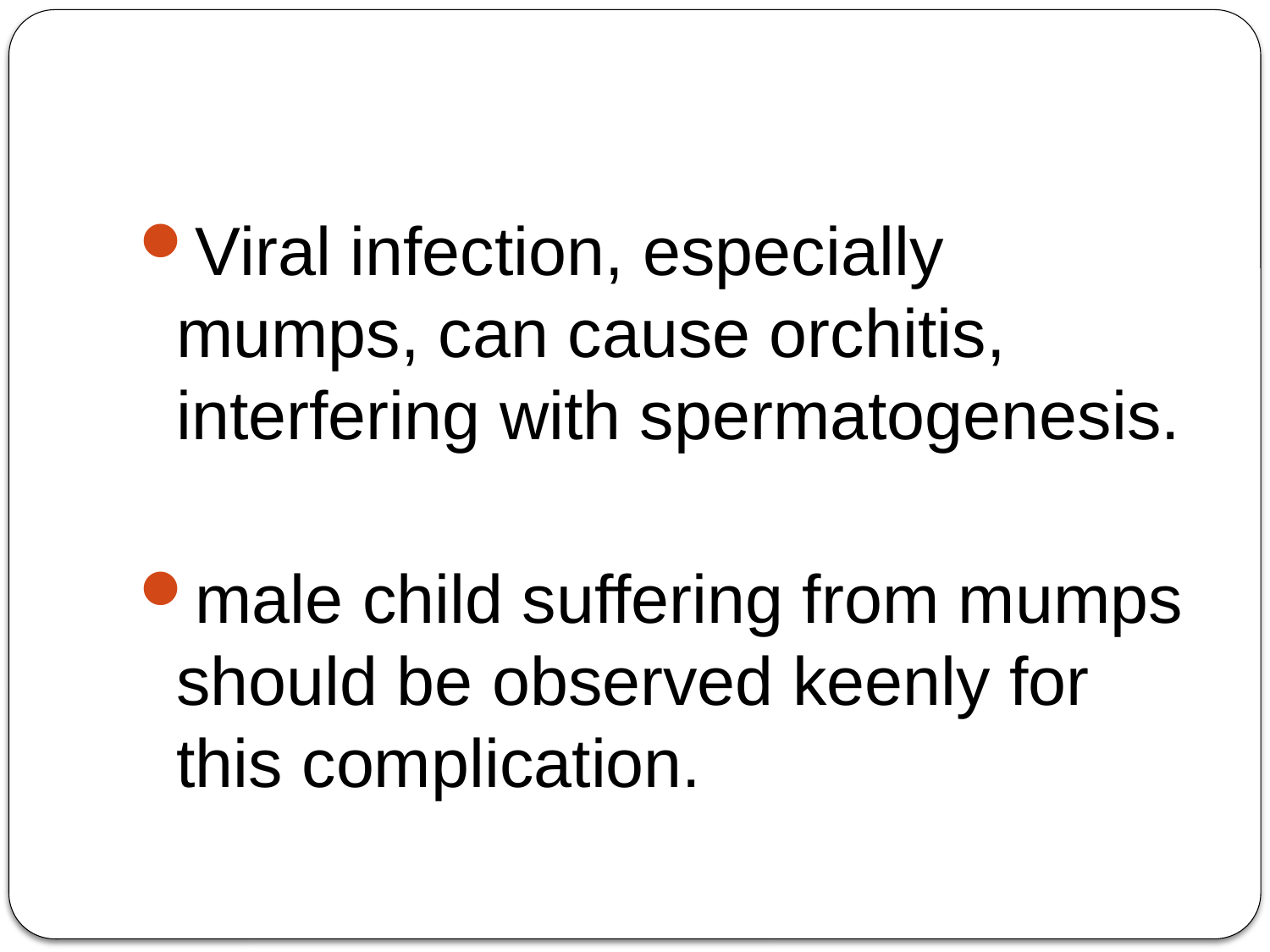

#
Viral infection, especially mumps, can cause orchitis, interfering with spermatogenesis.

male child suffering from mumps should be observed keenly for this complication.